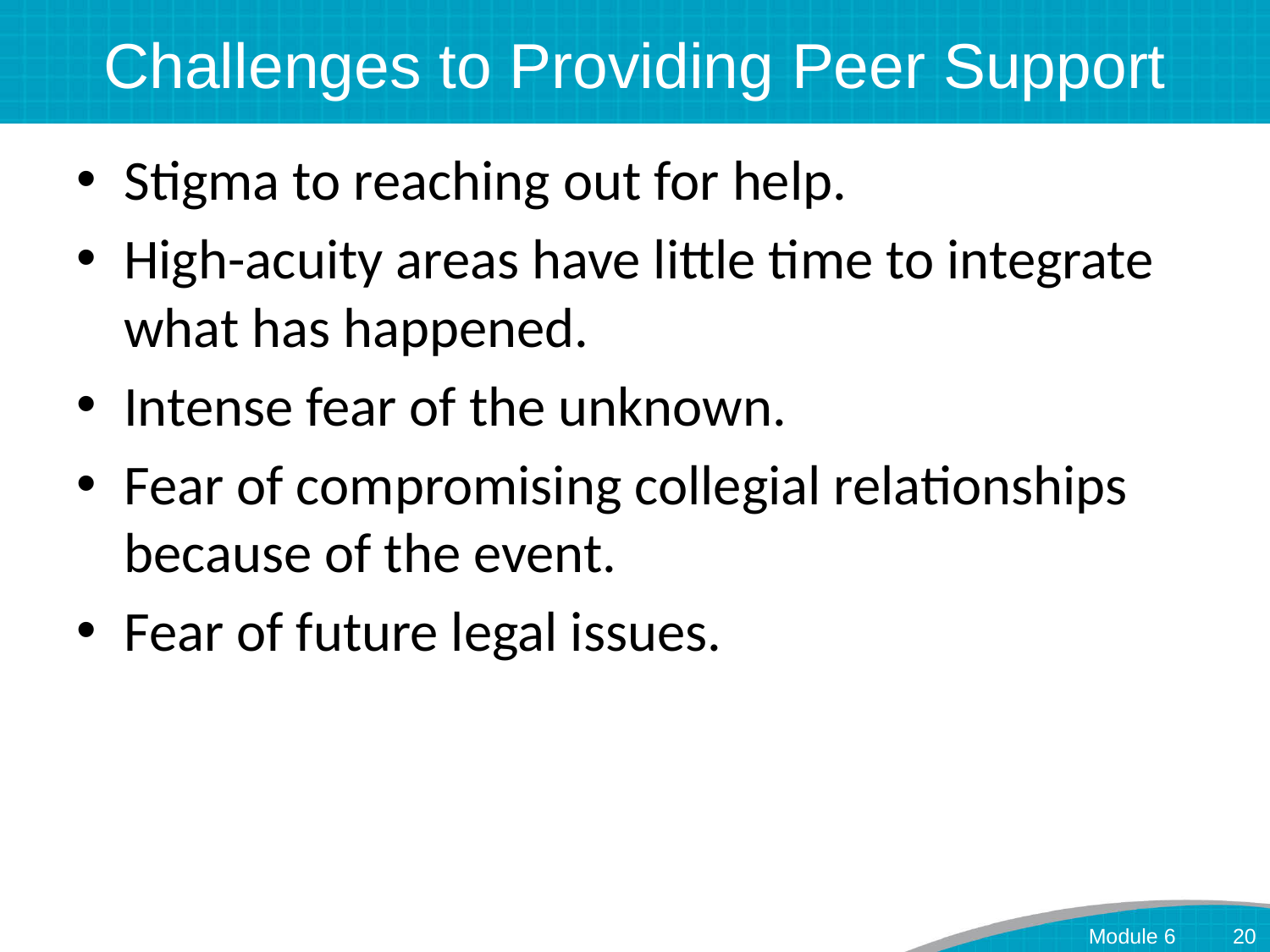

# Challenges to Providing Peer Support
Stigma to reaching out for help.
High-acuity areas have little time to integrate what has happened.
Intense fear of the unknown.
Fear of compromising collegial relationships because of the event.
Fear of future legal issues.
Module 6
20